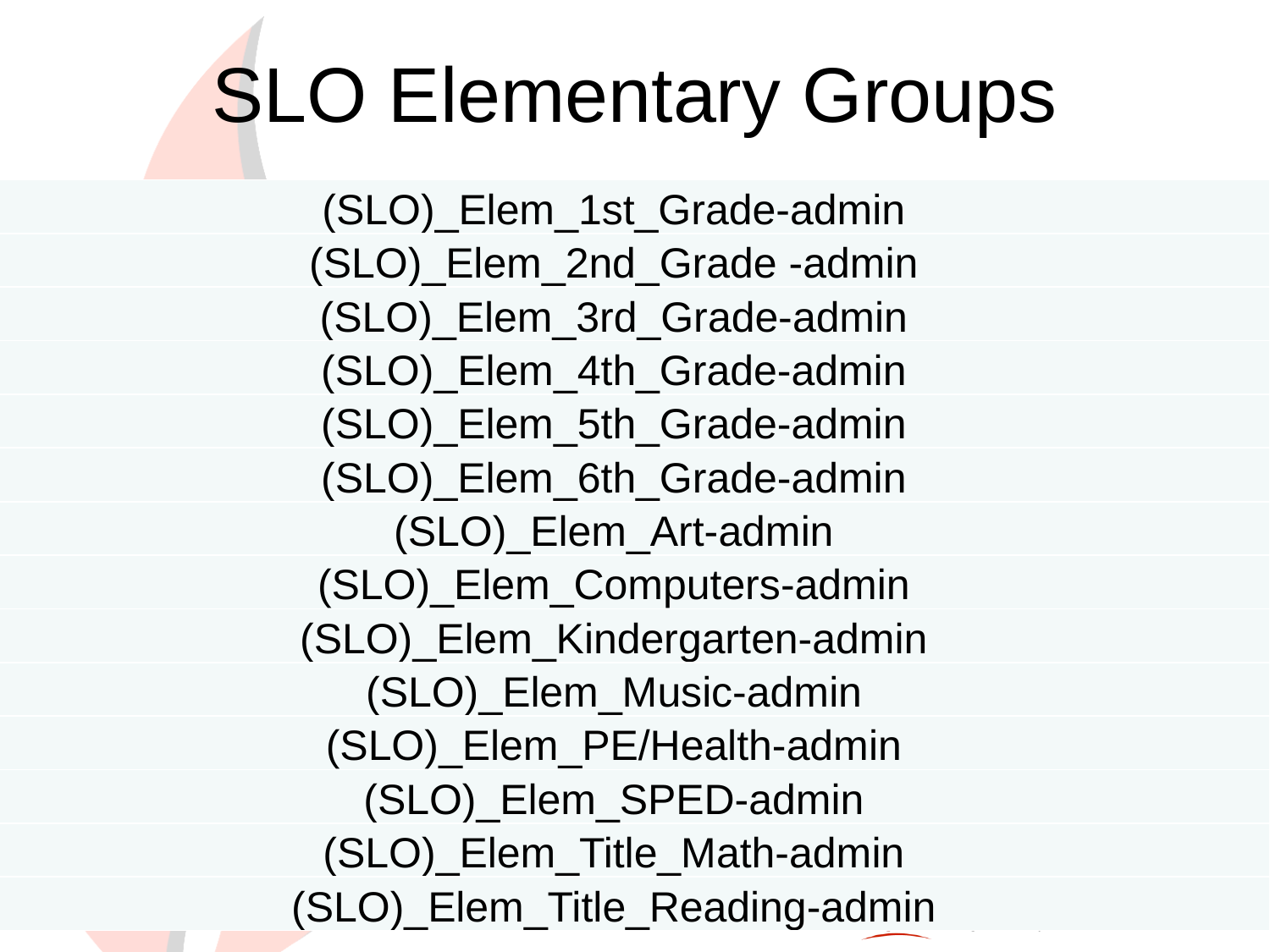

# SLO Elementary Groups
| (SLO)\_Elem\_1st\_Grade-admin |
| --- |
| (SLO)\_Elem\_2nd\_Grade -admin |
| (SLO)\_Elem\_3rd\_Grade-admin |
| (SLO)\_Elem\_4th\_Grade-admin |
| (SLO)\_Elem\_5th\_Grade-admin |
| (SLO)\_Elem\_6th\_Grade-admin |
| (SLO)\_Elem\_Art-admin |
| (SLO)\_Elem\_Computers-admin |
| (SLO)\_Elem\_Kindergarten-admin |
| (SLO)\_Elem\_Music-admin |
| (SLO)\_Elem\_PE/Health-admin |
| (SLO)\_Elem\_SPED-admin |
| (SLO)\_Elem\_Title\_Math-admin |
| (SLO)\_Elem\_Title\_Reading-admin |